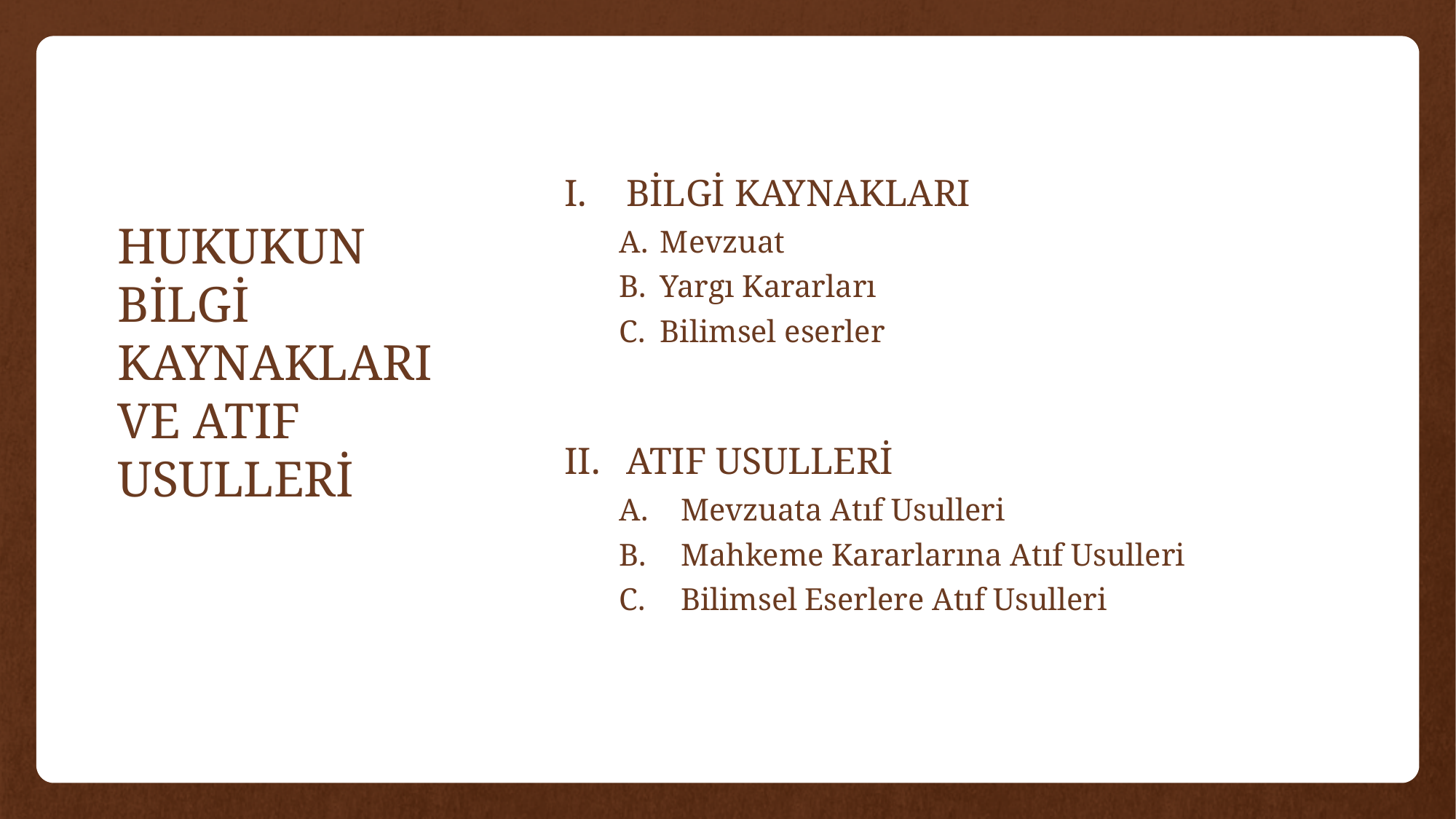

# HUKUKUN BİLGİ KAYNAKLARI VE ATIF USULLERİ

BİLGİ KAYNAKLARI
Mevzuat
Yargı Kararları
Bilimsel eserler

ATIF USULLERİ
Mevzuata Atıf Usulleri
Mahkeme Kararlarına Atıf Usulleri
Bilimsel Eserlere Atıf Usulleri